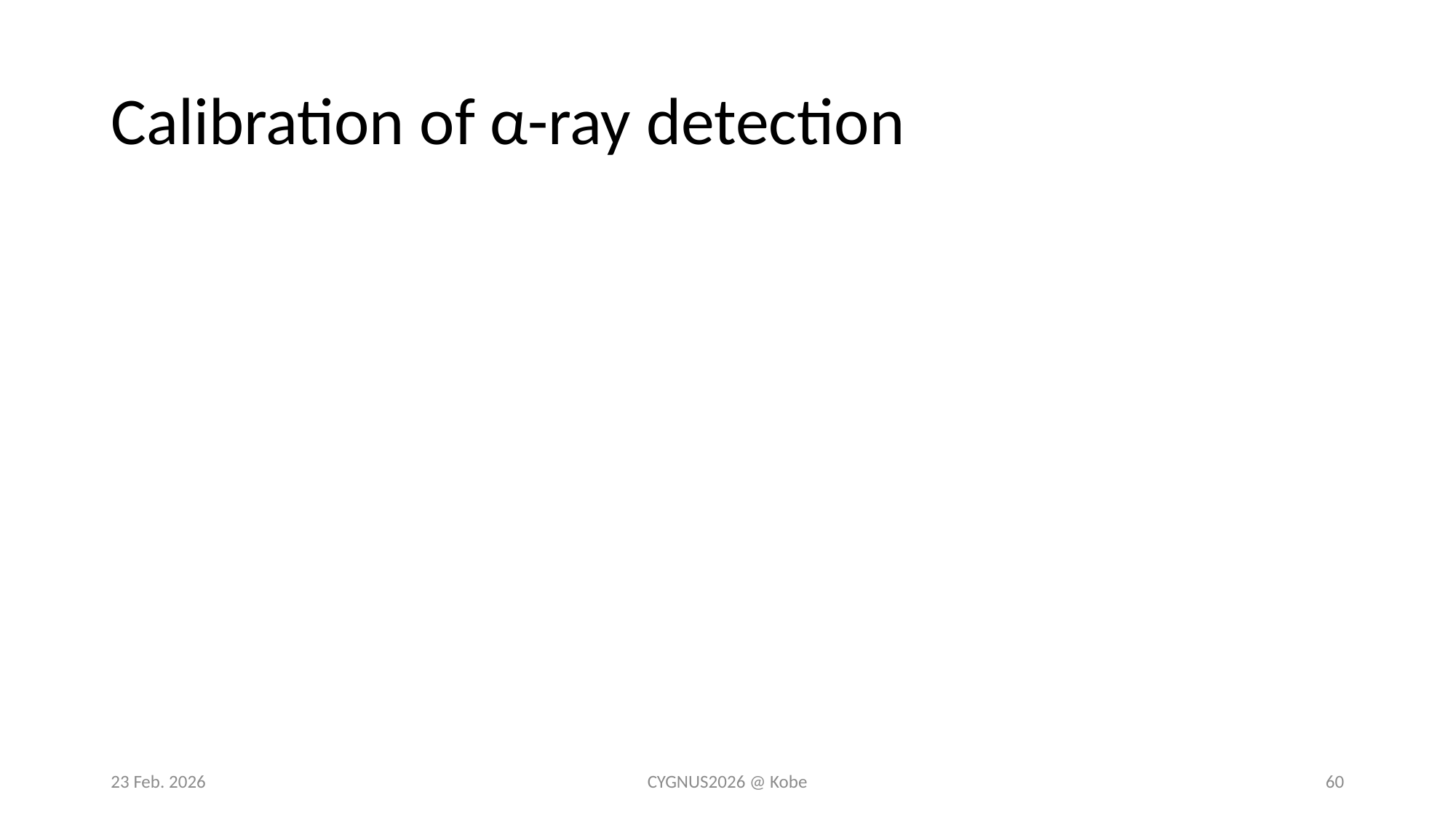

# Calibration of α-ray detection

23 Feb. 2026
CYGNUS2026 @ Kobe
60